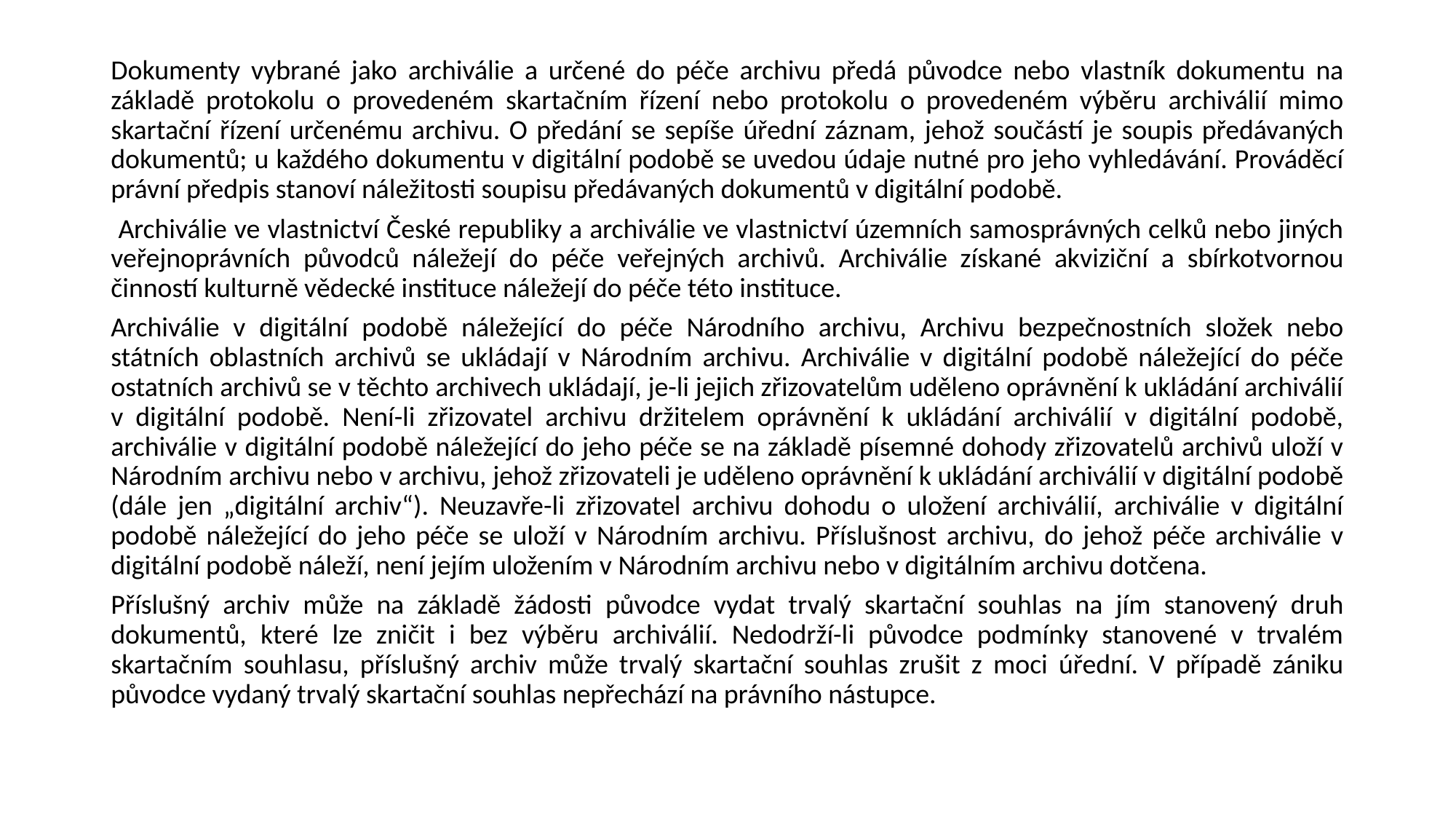

#
Dokumenty vybrané jako archiválie a určené do péče archivu předá původce nebo vlastník dokumentu na základě protokolu o provedeném skartačním řízení nebo protokolu o provedeném výběru archiválií mimo skartační řízení určenému archivu. O předání se sepíše úřední záznam, jehož součástí je soupis předávaných dokumentů; u každého dokumentu v digitální podobě se uvedou údaje nutné pro jeho vyhledávání. Prováděcí právní předpis stanoví náležitosti soupisu předávaných dokumentů v digitální podobě.
 Archiválie ve vlastnictví České republiky a archiválie ve vlastnictví územních samosprávných celků nebo jiných veřejnoprávních původců náležejí do péče veřejných archivů. Archiválie získané akviziční a sbírkotvornou činností kulturně vědecké instituce náležejí do péče této instituce.
Archiválie v digitální podobě náležející do péče Národního archivu, Archivu bezpečnostních složek nebo státních oblastních archivů se ukládají v Národním archivu. Archiválie v digitální podobě náležející do péče ostatních archivů se v těchto archivech ukládají, je-li jejich zřizovatelům uděleno oprávnění k ukládání archiválií v digitální podobě. Není-li zřizovatel archivu držitelem oprávnění k ukládání archiválií v digitální podobě, archiválie v digitální podobě náležející do jeho péče se na základě písemné dohody zřizovatelů archivů uloží v Národním archivu nebo v archivu, jehož zřizovateli je uděleno oprávnění k ukládání archiválií v digitální podobě (dále jen „digitální archiv“). Neuzavře-li zřizovatel archivu dohodu o uložení archiválií, archiválie v digitální podobě náležející do jeho péče se uloží v Národním archivu. Příslušnost archivu, do jehož péče archiválie v digitální podobě náleží, není jejím uložením v Národním archivu nebo v digitálním archivu dotčena.
Příslušný archiv může na základě žádosti původce vydat trvalý skartační souhlas na jím stanovený druh dokumentů, které lze zničit i bez výběru archiválií. Nedodrží-li původce podmínky stanovené v trvalém skartačním souhlasu, příslušný archiv může trvalý skartační souhlas zrušit z moci úřední. V případě zániku původce vydaný trvalý skartační souhlas nepřechází na právního nástupce.